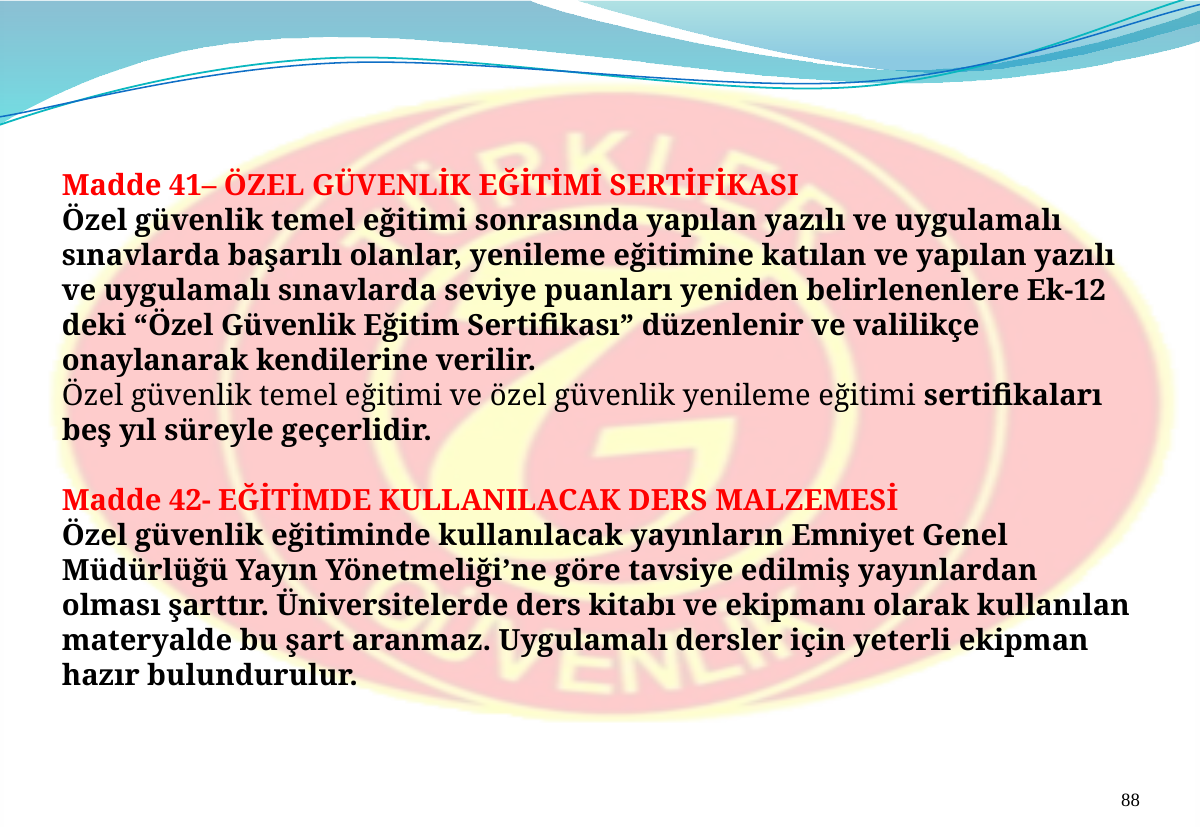

Madde 41– ÖZEL GÜVENLİK EĞİTİMİ SERTİFİKASI
Özel güvenlik temel eğitimi sonrasında yapılan yazılı ve uygulamalı sınavlarda başarılı olanlar, yenileme eğitimine katılan ve yapılan yazılı ve uygulamalı sınavlarda seviye puanları yeniden belirlenenlere Ek-12 deki “Özel Güvenlik Eğitim Sertifikası” düzenlenir ve valilikçe onaylanarak kendilerine verilir.
Özel güvenlik temel eğitimi ve özel güvenlik yenileme eğitimi sertifikaları beş yıl süreyle geçerlidir.

Madde 42- EĞİTİMDE KULLANILACAK DERS MALZEMESİ
Özel güvenlik eğitiminde kullanılacak yayınların Emniyet Genel Müdürlüğü Yayın Yönetmeliği’ne göre tavsiye edilmiş yayınlardan olması şarttır. Üniversitelerde ders kitabı ve ekipmanı olarak kullanılan materyalde bu şart aranmaz. Uygulamalı dersler için yeterli ekipman hazır bulundurulur.

88